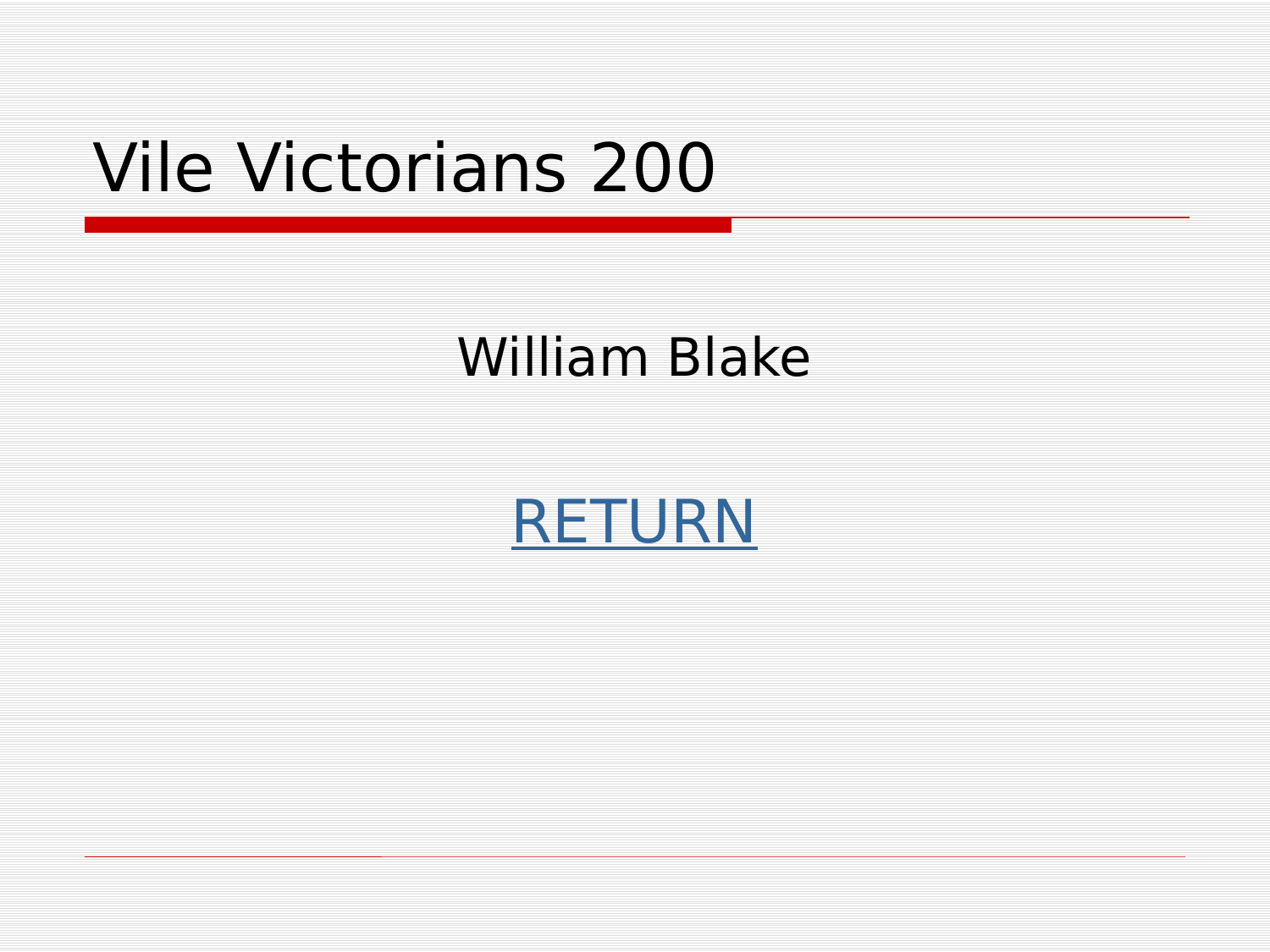

# Vile Victorians 200

William Blake

RETURN